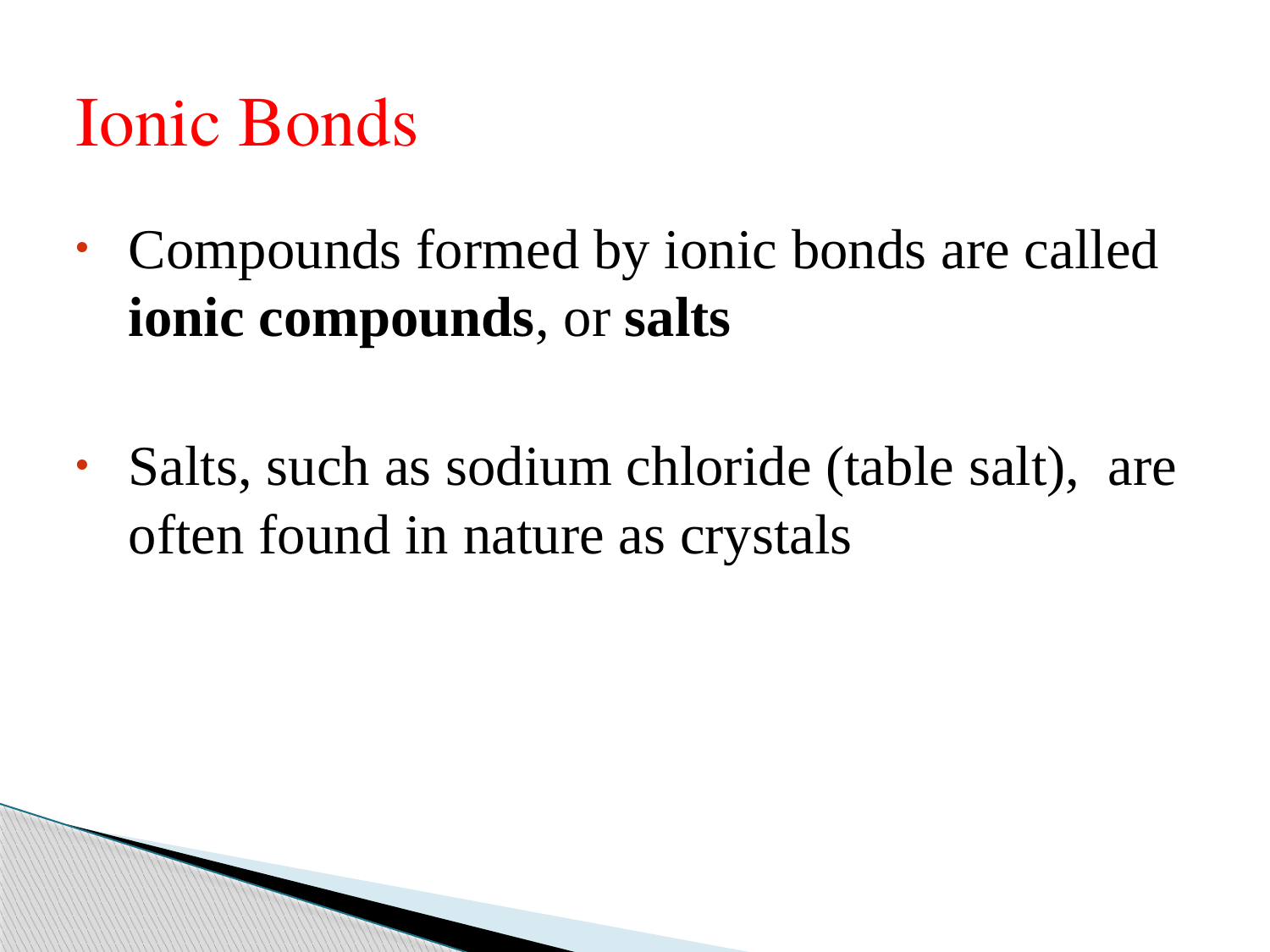

# Ionic Bonds
Compounds formed by ionic bonds are called ionic compounds, or salts

Salts, such as sodium chloride (table salt),  are often found in nature as crystals